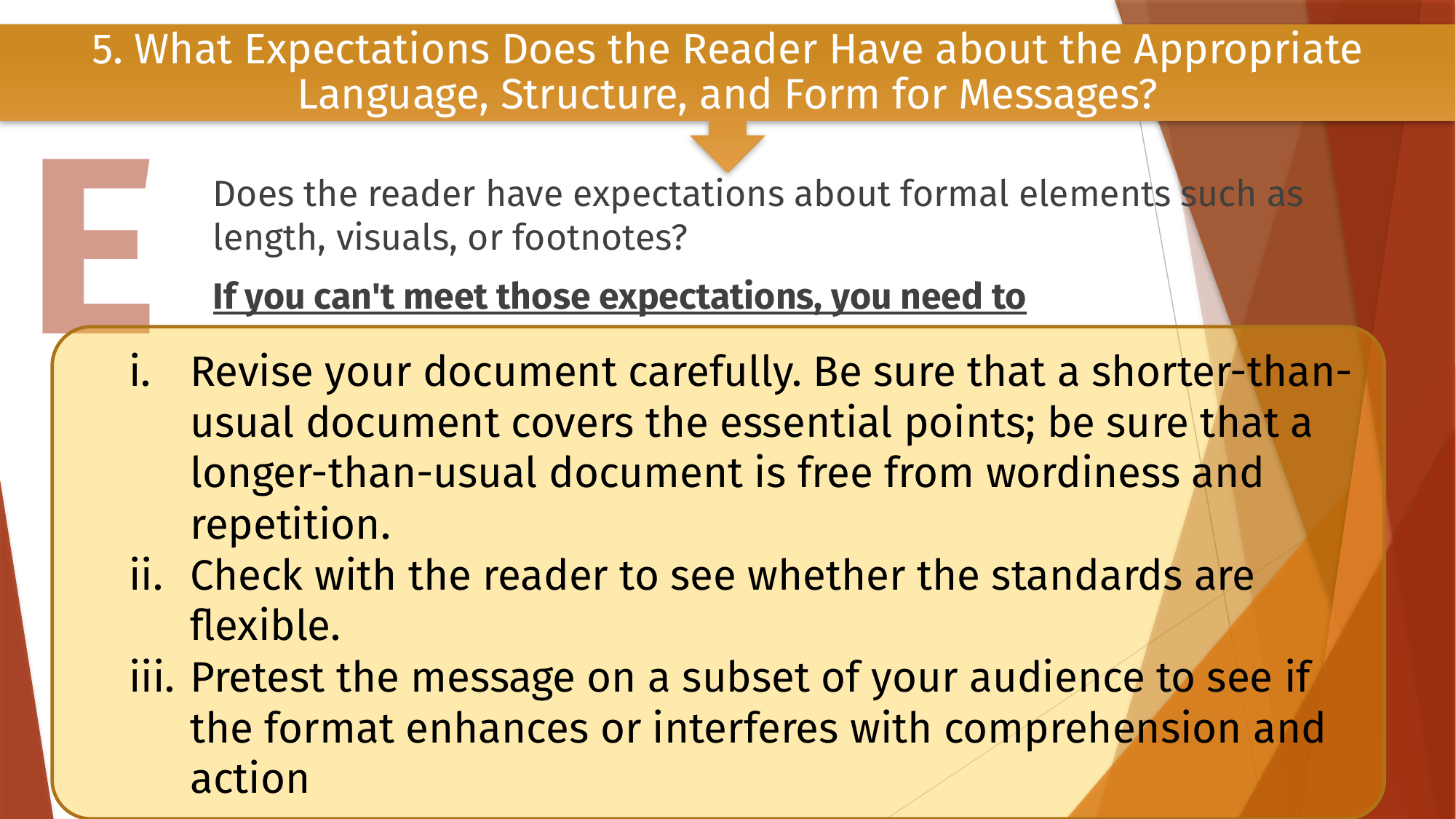

5. What Expectations Does the Reader Have about the Appropriate Language, Structure, and Form for Messages?
E
Does the reader have expectations about formal elements such as length, visuals, or footnotes?
If you can't meet those expectations, you need to

Revise your document carefully. Be sure that a shorter-than-usual document covers the essential points; be sure that a longer-than-usual document is free from wordiness and repetition.
Check with the reader to see whether the standards are flexible.
Pretest the message on a subset of your audience to see if the format enhances or interferes with comprehension and action